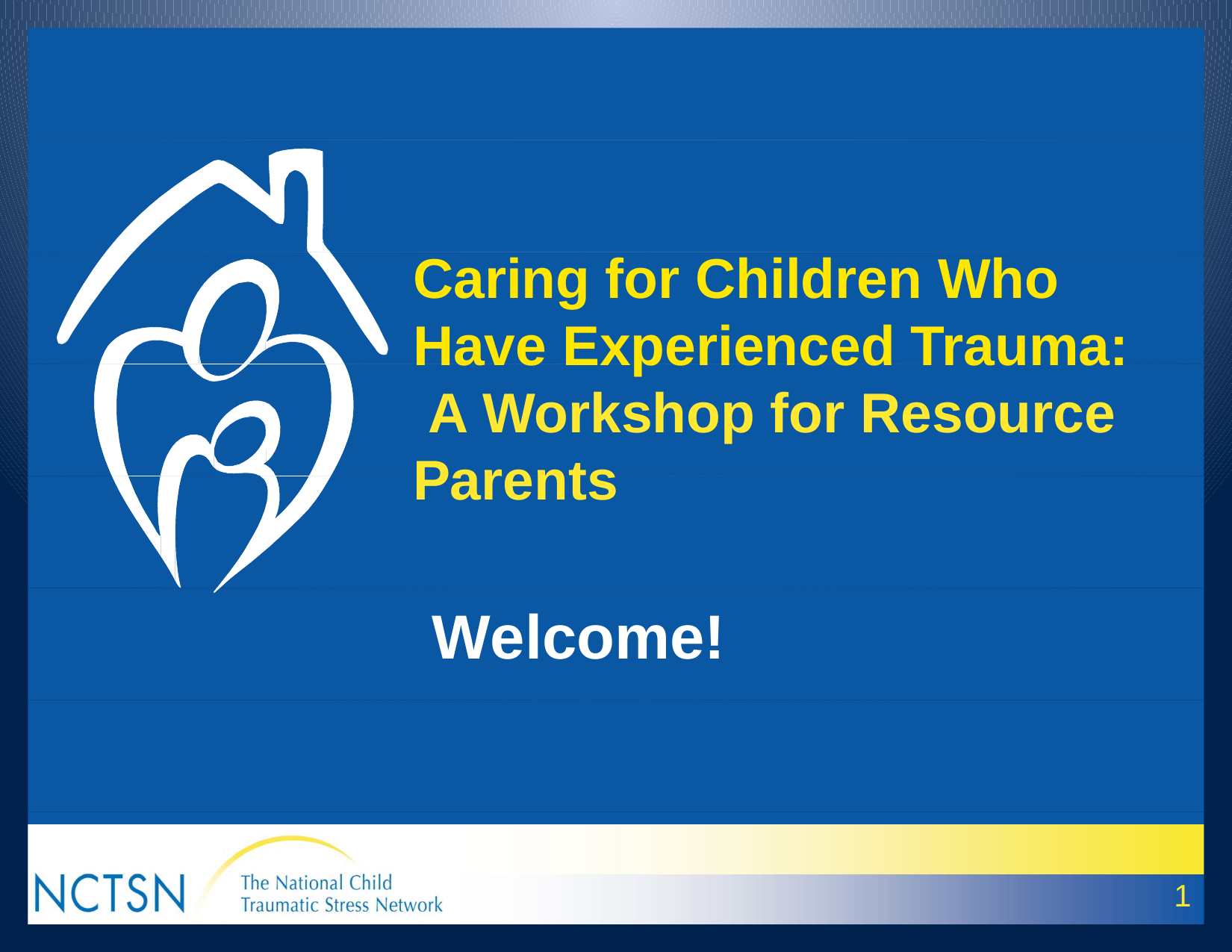

Caring for Children Who  Have Experienced Trauma:  A Workshop for Resource  Parents

Welcome!

1